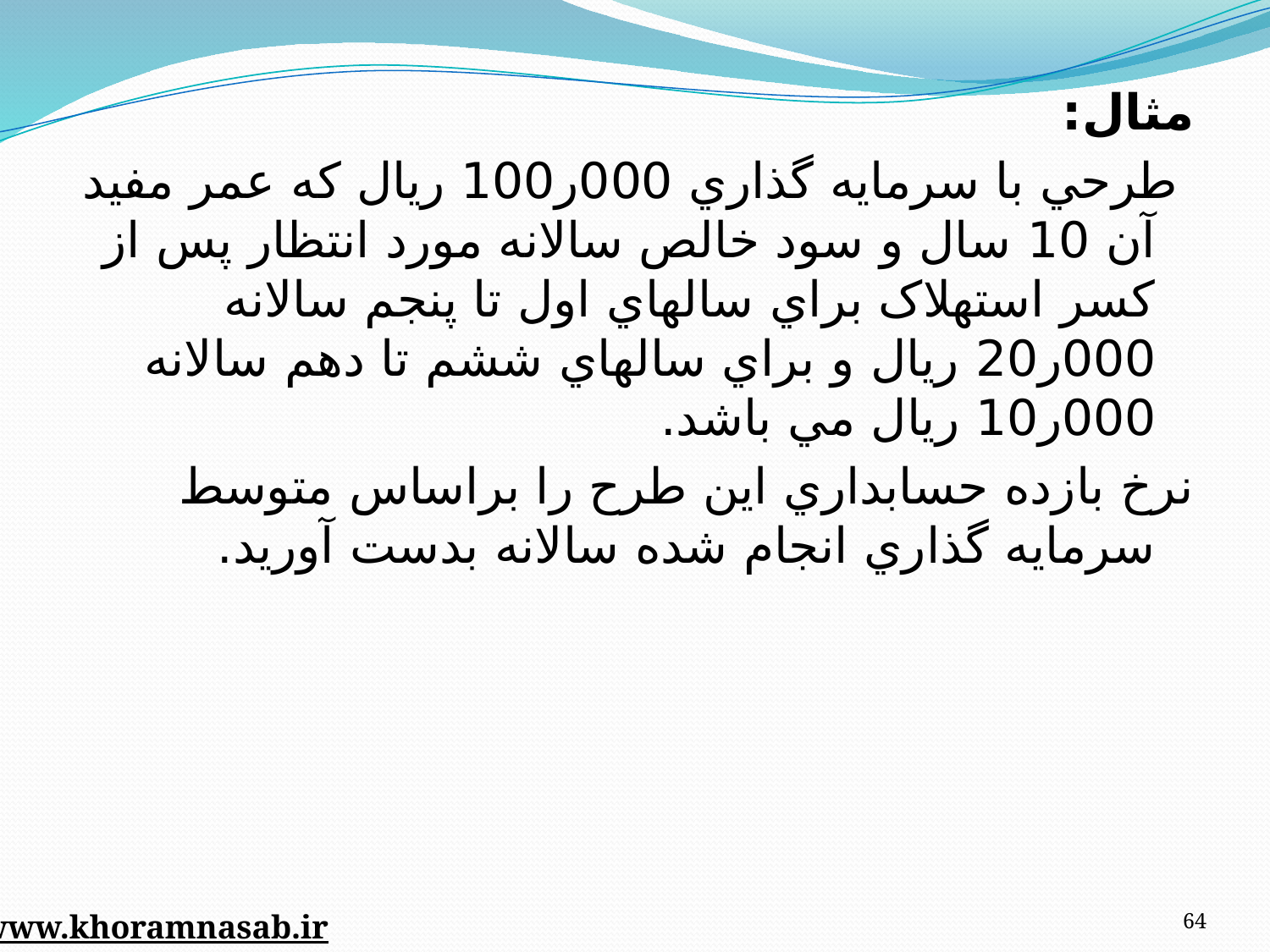

مثال:
 طرحي با سرمايه گذاري 000ر100 ريال که عمر مفيد آن 10 سال و سود خالص سالانه مورد انتظار پس از کسر استهلاک براي سالهاي اول تا پنجم سالانه 000ر20 ريال و براي سالهاي ششم تا دهم سالانه 000ر10 ريال مي باشد.
نرخ بازده حسابداري اين طرح را براساس متوسط سرمايه گذاري انجام شده سالانه بدست آوريد.

64
www.khoramnasab.ir